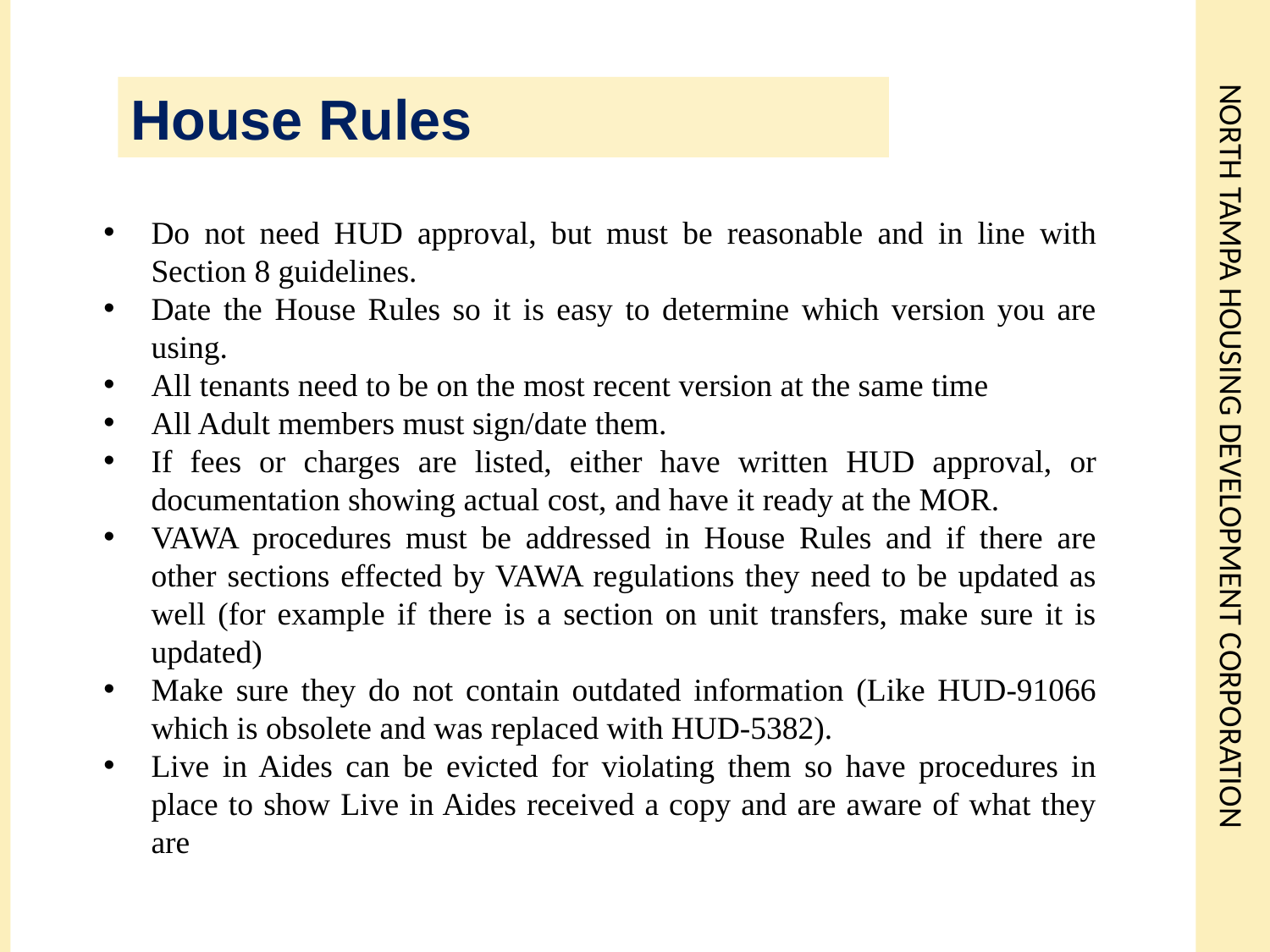

# North Tampa Housing Development corporation
House Rules
Do not need HUD approval, but must be reasonable and in line with Section 8 guidelines.
Date the House Rules so it is easy to determine which version you are using.
All tenants need to be on the most recent version at the same time
All Adult members must sign/date them.
If fees or charges are listed, either have written HUD approval, or documentation showing actual cost, and have it ready at the MOR.
VAWA procedures must be addressed in House Rules and if there are other sections effected by VAWA regulations they need to be updated as well (for example if there is a section on unit transfers, make sure it is updated)
Make sure they do not contain outdated information (Like HUD-91066 which is obsolete and was replaced with HUD-5382).
Live in Aides can be evicted for violating them so have procedures in place to show Live in Aides received a copy and are aware of what they are